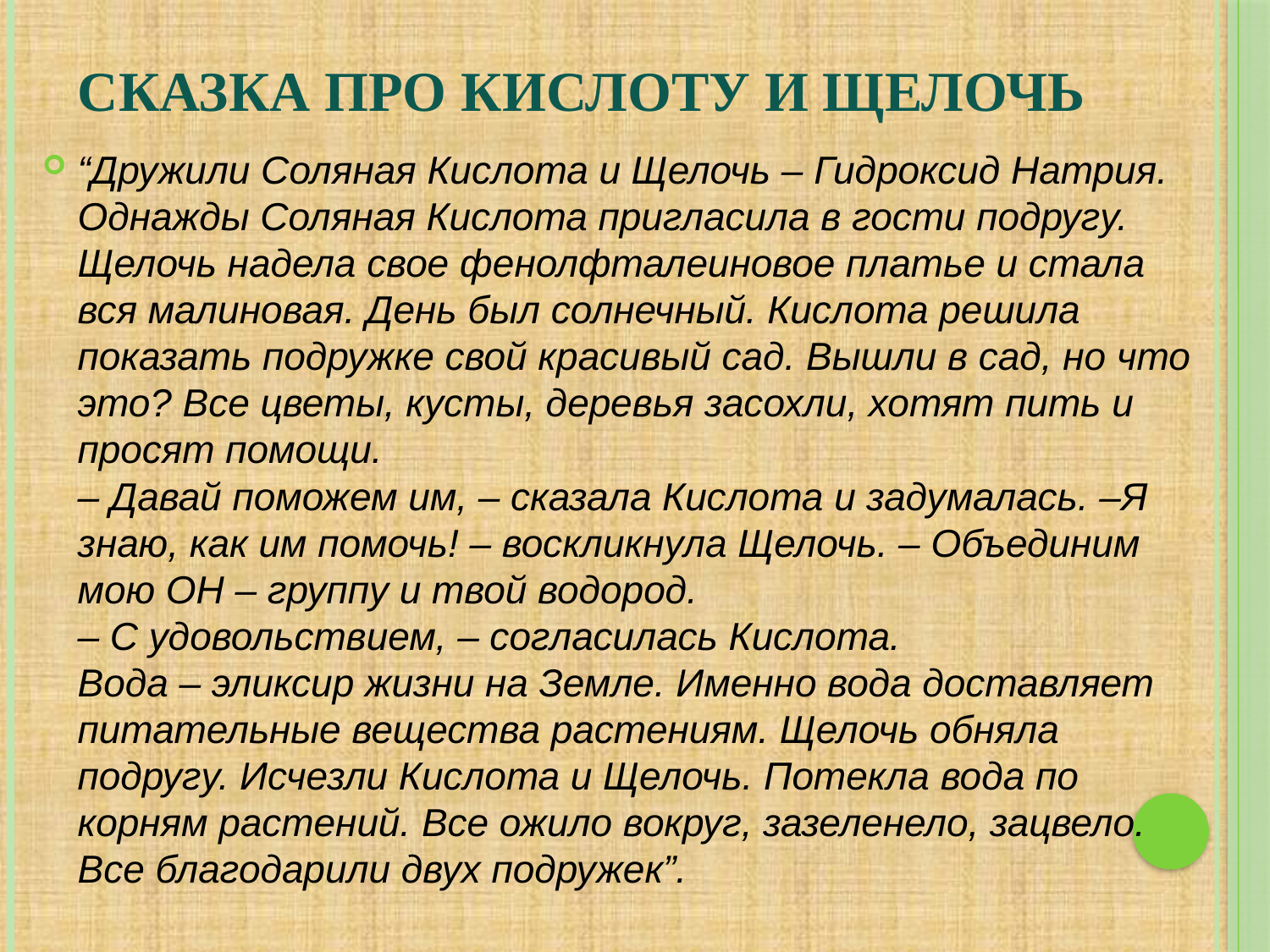

# Сказка про кислоту и щелочь
“Дружили Соляная Кислота и Щелочь – Гидроксид Натрия. Однажды Соляная Кислота пригласила в гости подругу. Щелочь надела свое фенолфталеиновое платье и стала вся малиновая. День был солнечный. Кислота решила показать подружке свой красивый сад. Вышли в сад, но что это? Все цветы, кусты, деревья засохли, хотят пить и просят помощи.
– Давай поможем им, – сказала Кислота и задумалась. –Я знаю, как им помочь! – воскликнула Щелочь. – Объединим мою ОН – группу и твой водород.
– С удовольствием, – согласилась Кислота.
Вода – эликсир жизни на Земле. Именно вода доставляет питательные вещества растениям. Щелочь обняла подругу. Исчезли Кислота и Щелочь. Потекла вода по корням растений. Все ожило вокруг, зазеленело, зацвело. Все благодарили двух подружек”.